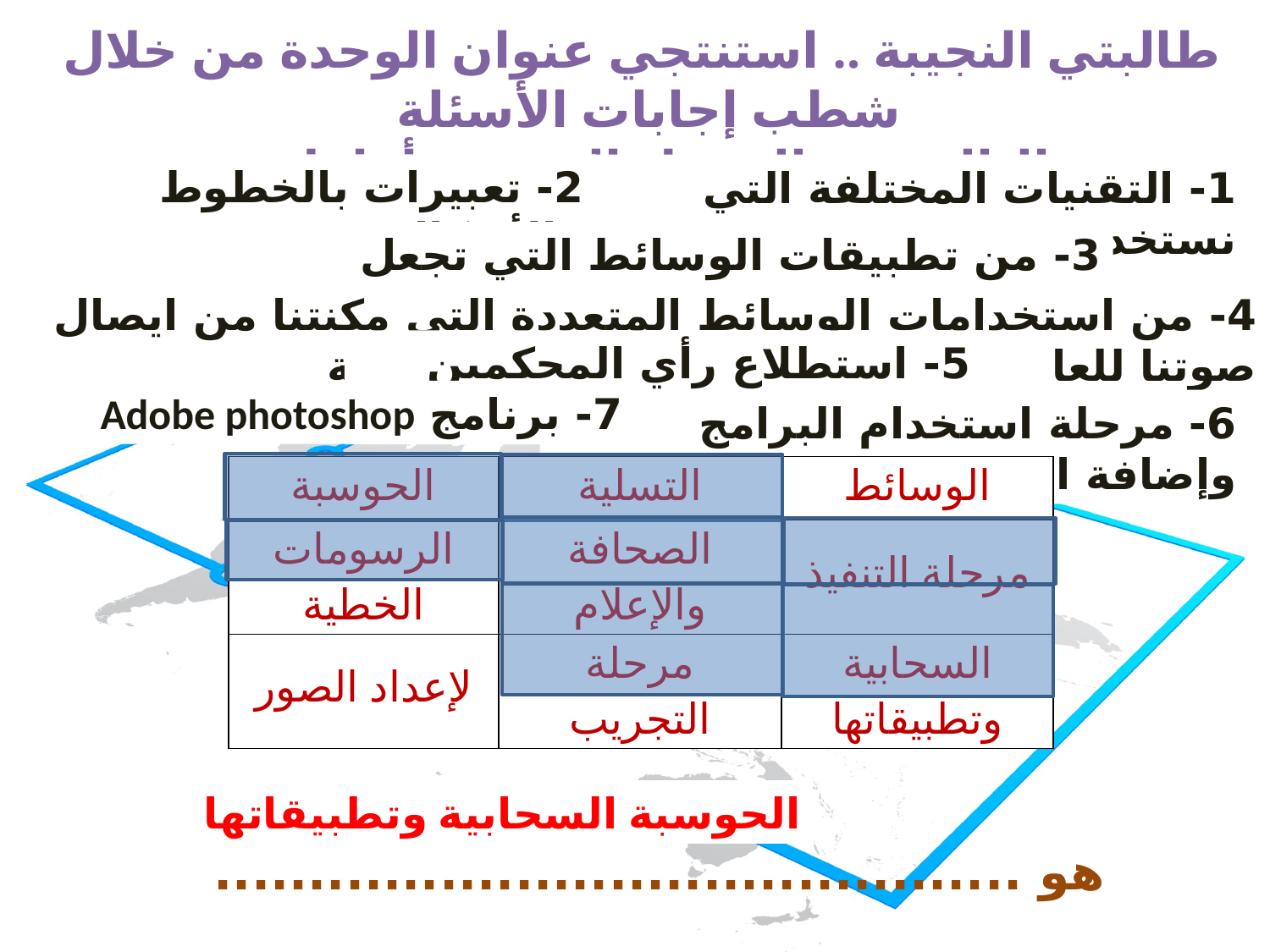

طالبتي النجيبة .. استنتجي عنوان الوحدة من خلال شطب إجابات الأسئلة
التالية من الجدول الموجود أمامك :
2- تعبيرات بالخطوط والأشكال.
1- التقنيات المختلفة التي نستخدمها لتسجيل المعلومات
3- من تطبيقات الوسائط التي تجعل المستخدم يتفاعل معها لساعات طويلة
4- من استخدامات الوسائط المتعددة التي مكنتنا من ايصال صوتنا للعالم بلغة مشتركة لا تحتاج إلى ترجمة
5- استطلاع رأي المحكمين المختصين وعينة من المستفيدين
7- برنامج Adobe photoshop
6- مرحلة استخدام البرامج وإضافة المحتوى

| الحوسبة | التسلية | الوسائط |
| --- | --- | --- |
| الرسومات الخطية | الصحافة والإعلام | مرحلة التنفيذ |
| لإعداد الصور | مرحلة التجريب | السحابية وتطبيقاتها |

عنوان الوحدة هو ...........................................
الحوسبة السحابية وتطبيقاتها